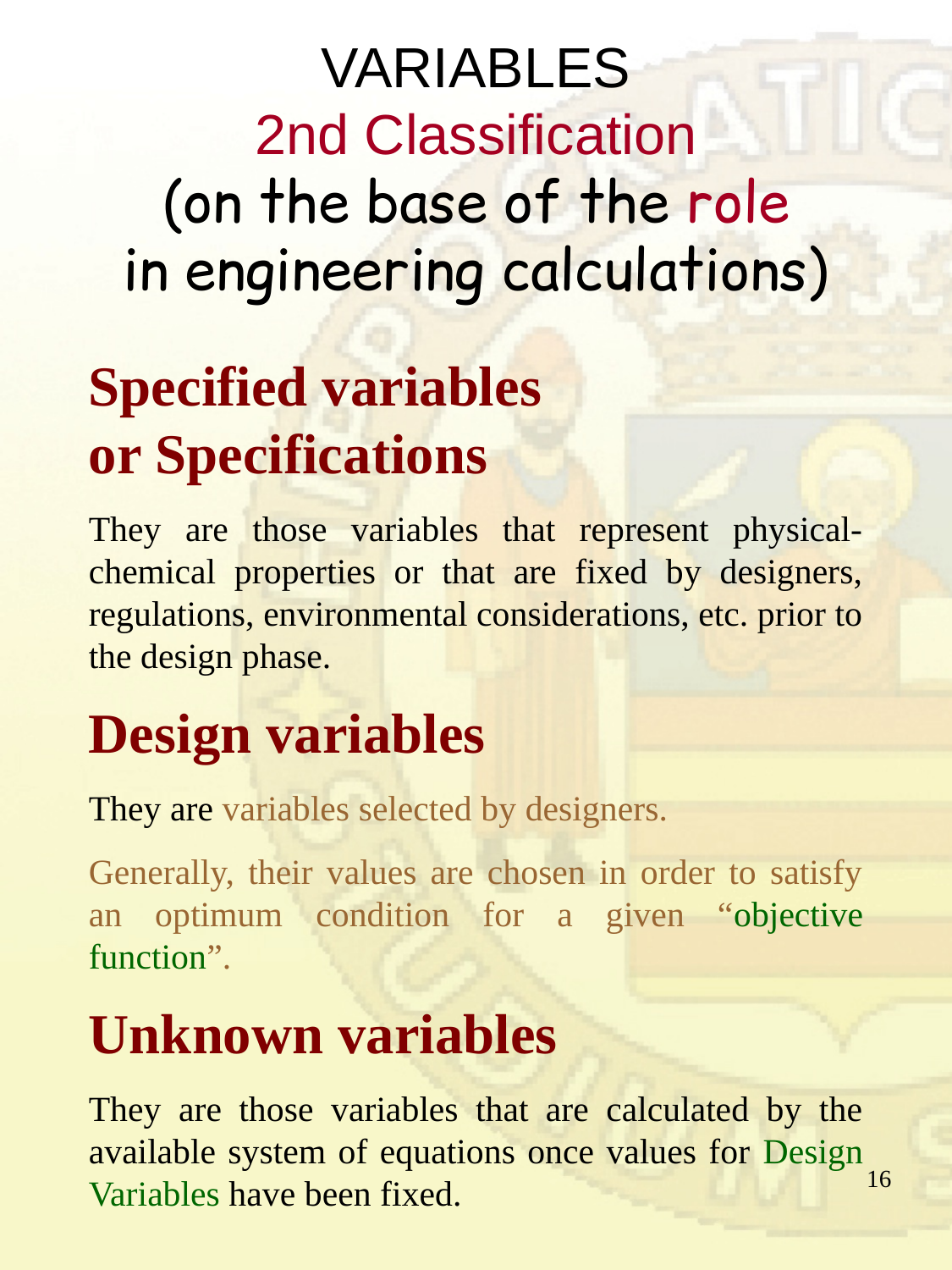

# VARIABLES 2nd Classification (on the base of the role in engineering calculations)
Specified variables
or Specifications
They are those variables that represent physical-chemical properties or that are fixed by designers, regulations, environmental considerations, etc. prior to the design phase.
Design variables
They are variables selected by designers.
Generally, their values are chosen in order to satisfy an optimum condition for a given “objective function”.
Unknown variables
They are those variables that are calculated by the available system of equations once values for Design Variables have been fixed.
16